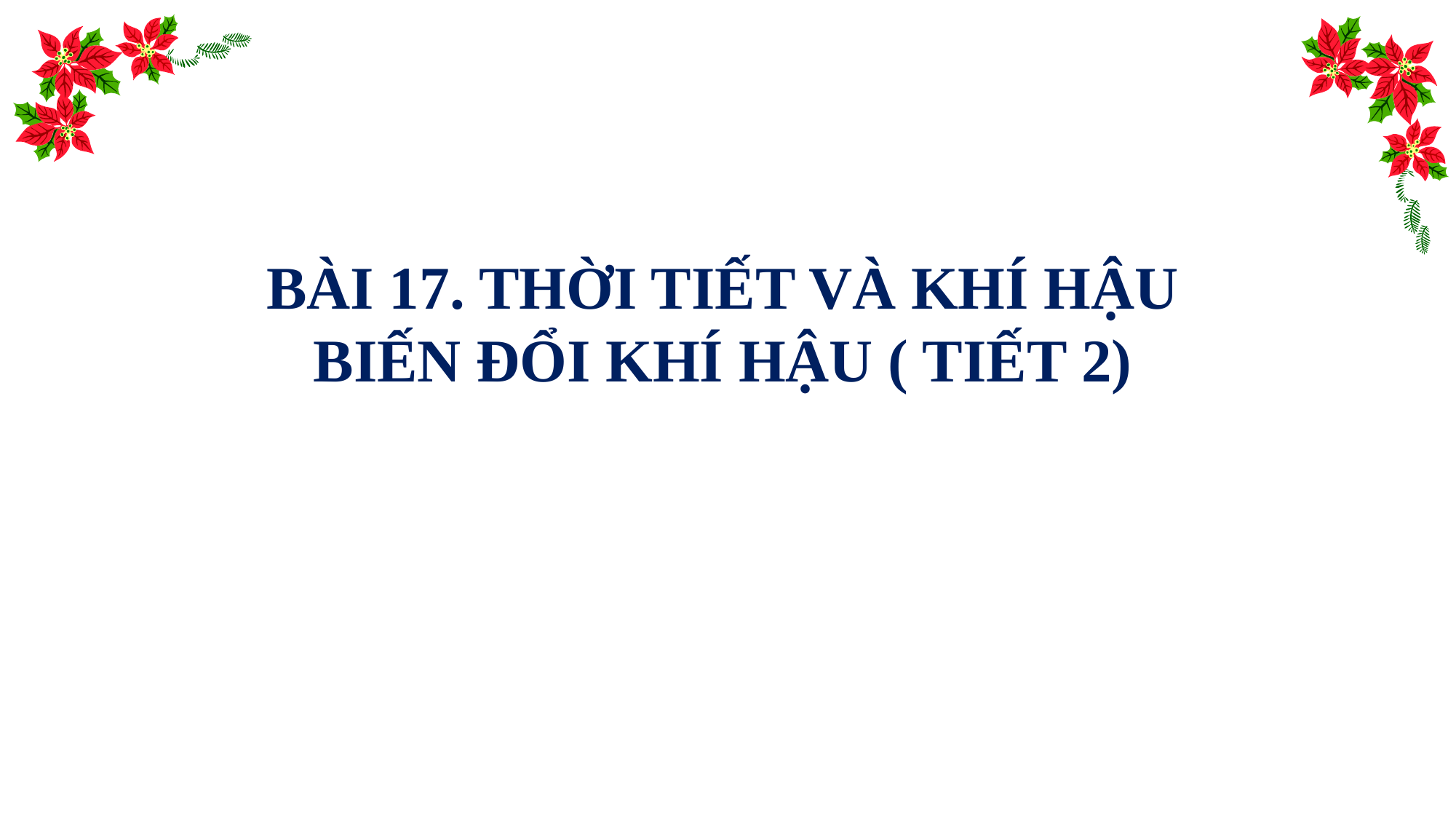

BÀI 17. THỜI TIẾT VÀ KHÍ HẬU BIẾN ĐỔI KHÍ HẬU ( TIẾT 2)